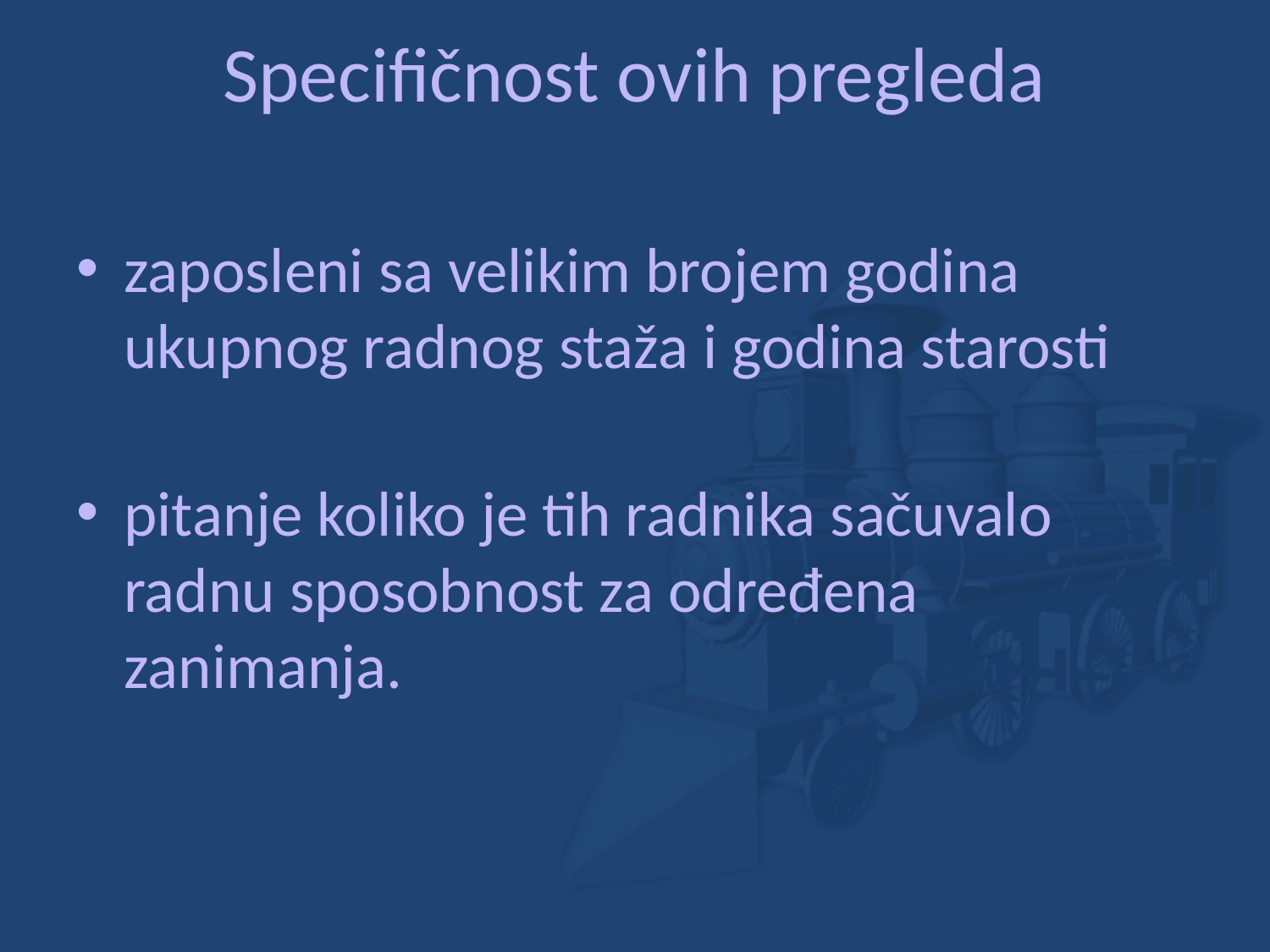

# Specifičnost ovih pregleda
zaposleni sa velikim brojem godina ukupnog radnog staža i godina starosti

pitanje koliko je tih radnika sačuvalo radnu sposobnost za određena zanimanja.